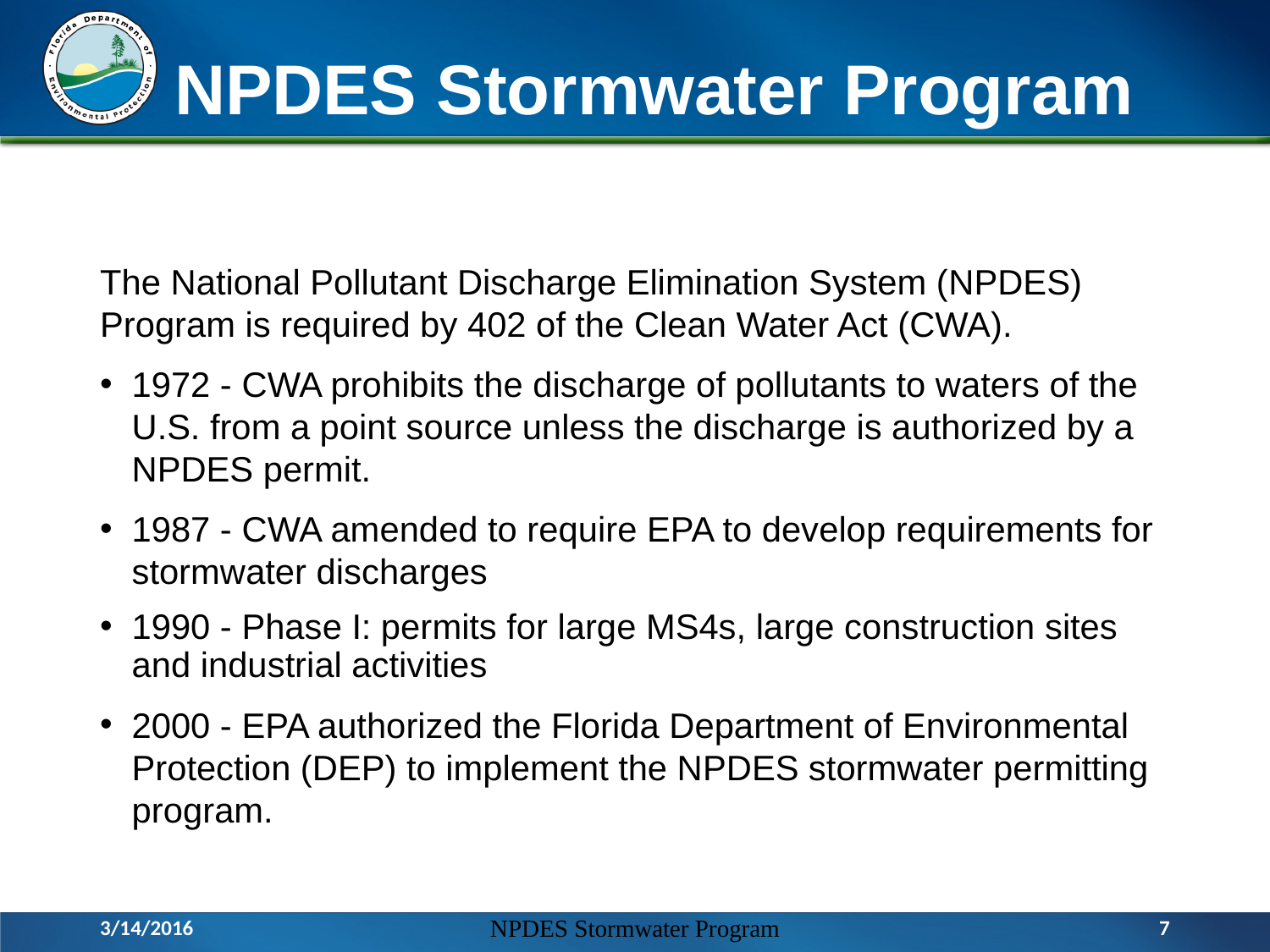

# NPDES Stormwater Program
The National Pollutant Discharge Elimination System (NPDES) Program is required by 402 of the Clean Water Act (CWA).
1972 - CWA prohibits the discharge of pollutants to waters of the U.S. from a point source unless the discharge is authorized by a NPDES permit.
1987 - CWA amended to require EPA to develop requirements for stormwater discharges
1990 - Phase I: permits for large MS4s, large construction sites and industrial activities
2000 - EPA authorized the Florida Department of Environmental Protection (DEP) to implement the NPDES stormwater permitting program.
3/14/2016
NPDES Stormwater Program
7